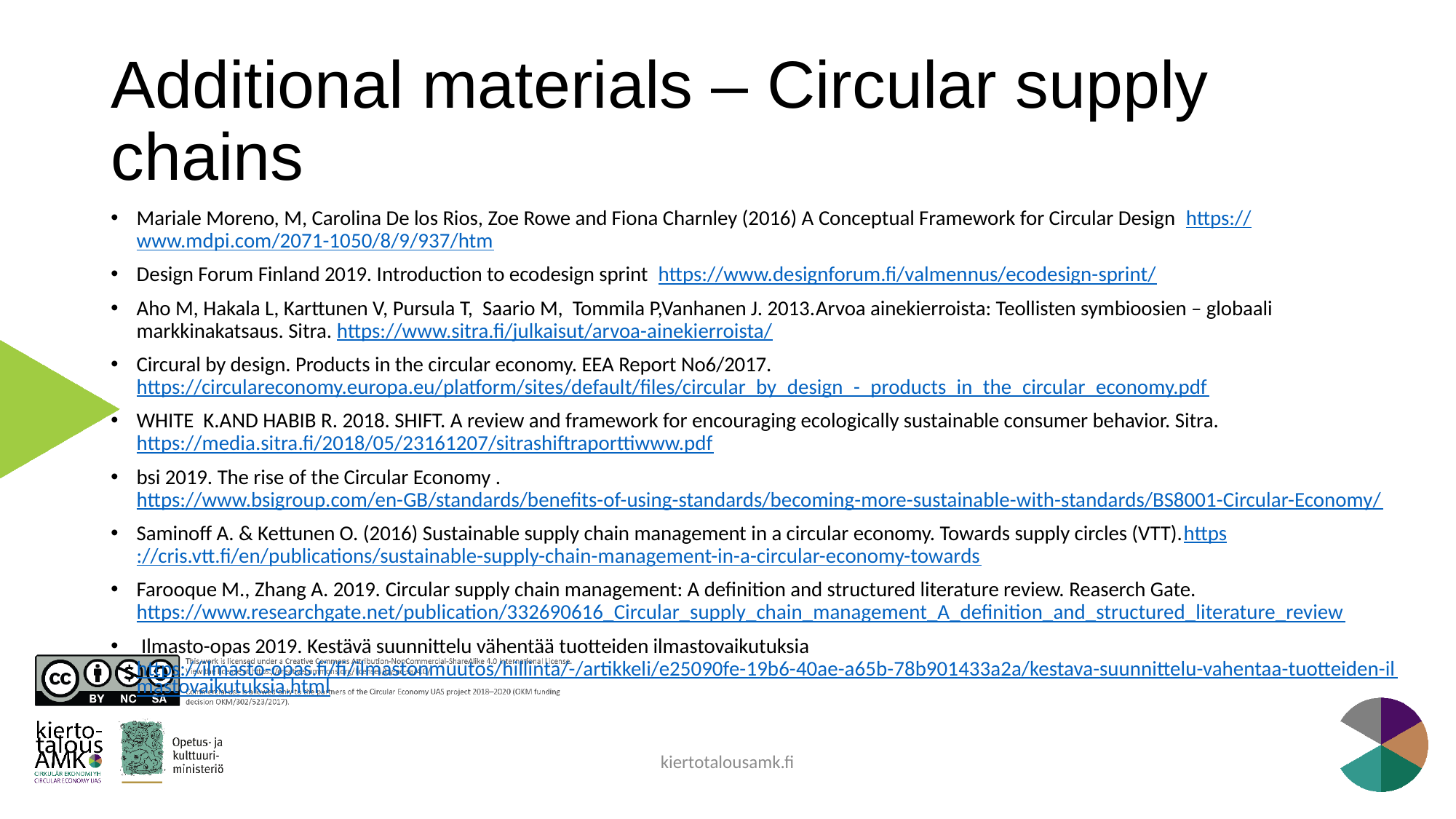

# Additional materials – Circular supply chains
Mariale Moreno, M, Carolina De los Rios, Zoe Rowe and Fiona Charnley (2016) A Conceptual Framework for Circular Design  https://www.mdpi.com/2071-1050/8/9/937/htm
Design Forum Finland 2019. Introduction to ecodesign sprint  https://www.designforum.fi/valmennus/ecodesign-sprint/
Aho M, Hakala L, Karttunen V, Pursula T,  Saario M,  Tommila P,Vanhanen J. 2013.Arvoa ainekierroista: Teollisten symbioosien – globaali markkinakatsaus. Sitra. https://www.sitra.fi/julkaisut/arvoa-ainekierroista/
Circural by design. Products in the circular economy. EEA Report No6/2017. https://circulareconomy.europa.eu/platform/sites/default/files/circular_by_design_-_products_in_the_circular_economy.pdf
WHITE  K.AND HABIB R. 2018. SHIFT. A review and framework for encouraging ecologically sustainable consumer behavior. Sitra. https://media.sitra.fi/2018/05/23161207/sitrashiftraporttiwww.pdf
bsi 2019. The rise of the Circular Economy .https://www.bsigroup.com/en-GB/standards/benefits-of-using-standards/becoming-more-sustainable-with-standards/BS8001-Circular-Economy/
Saminoff A. & Kettunen O. (2016) Sustainable supply chain management in a circular economy. Towards supply circles (VTT).https://cris.vtt.fi/en/publications/sustainable-supply-chain-management-in-a-circular-economy-towards
Farooque M., Zhang A. 2019. Circular supply chain management: A definition and structured literature review. Reaserch Gate. https://www.researchgate.net/publication/332690616_Circular_supply_chain_management_A_definition_and_structured_literature_review
 Ilmasto-opas 2019. Kestävä suunnittelu vähentää tuotteiden ilmastovaikutuksia https://ilmasto-opas.fi/fi/ilmastonmuutos/hillinta/-/artikkeli/e25090fe-19b6-40ae-a65b-78b901433a2a/kestava-suunnittelu-vahentaa-tuotteiden-ilmastovaikutuksia.html

kiertotalousamk.fi